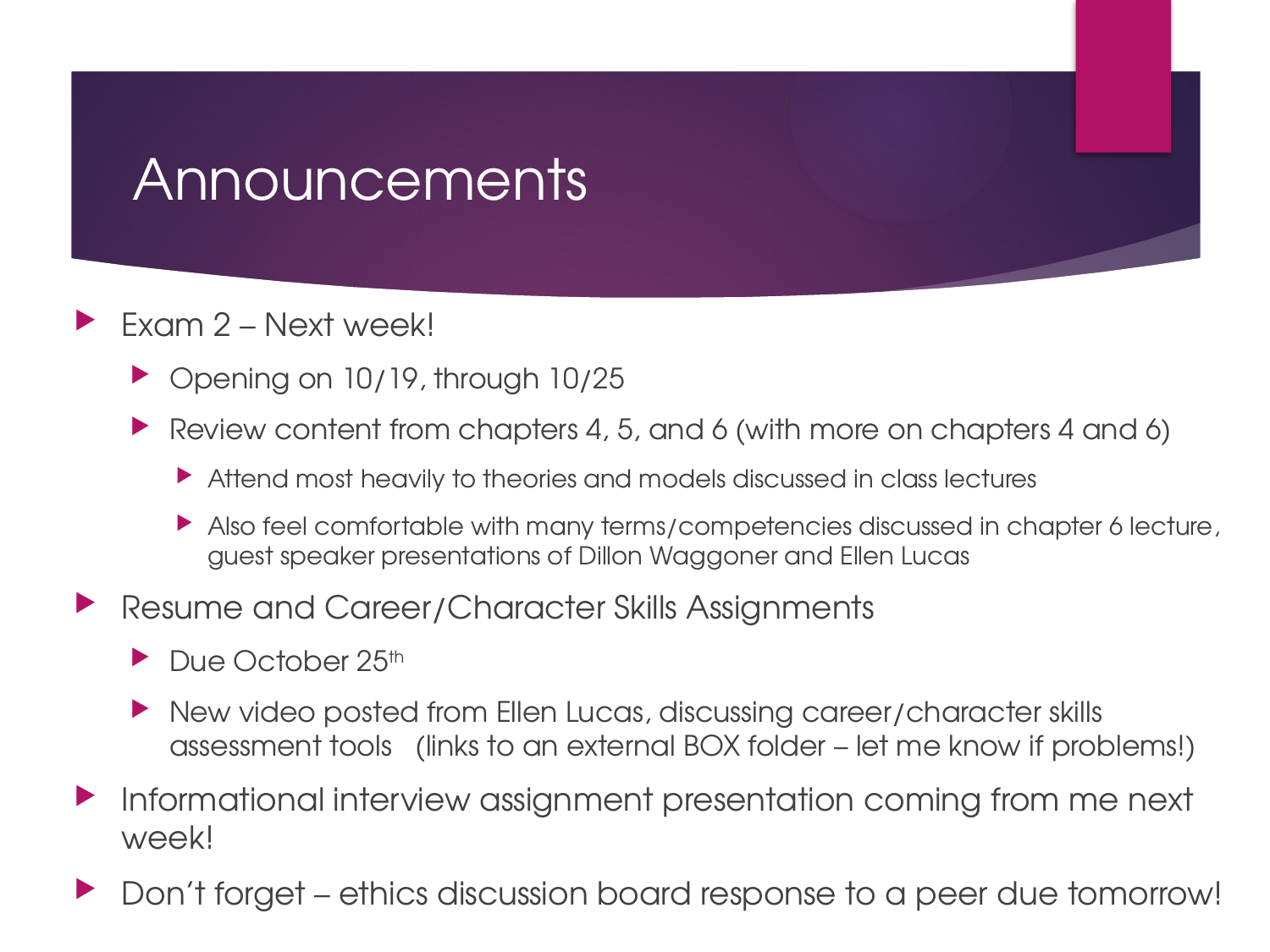

# Announcements
Exam 2 – Next week!
Opening on 10/19, through 10/25
Review content from chapters 4, 5, and 6 (with more on chapters 4 and 6)
Attend most heavily to theories and models discussed in class lectures
Also feel comfortable with many terms/competencies discussed in chapter 6 lecture, guest speaker presentations of Dillon Waggoner and Ellen Lucas
Resume and Career/Character Skills Assignments
Due October 25th
New video posted from Ellen Lucas, discussing career/character skills assessment tools   (links to an external BOX folder – let me know if problems!)
Informational interview assignment presentation coming from me next week!
Don’t forget – ethics discussion board response to a peer due tomorrow!